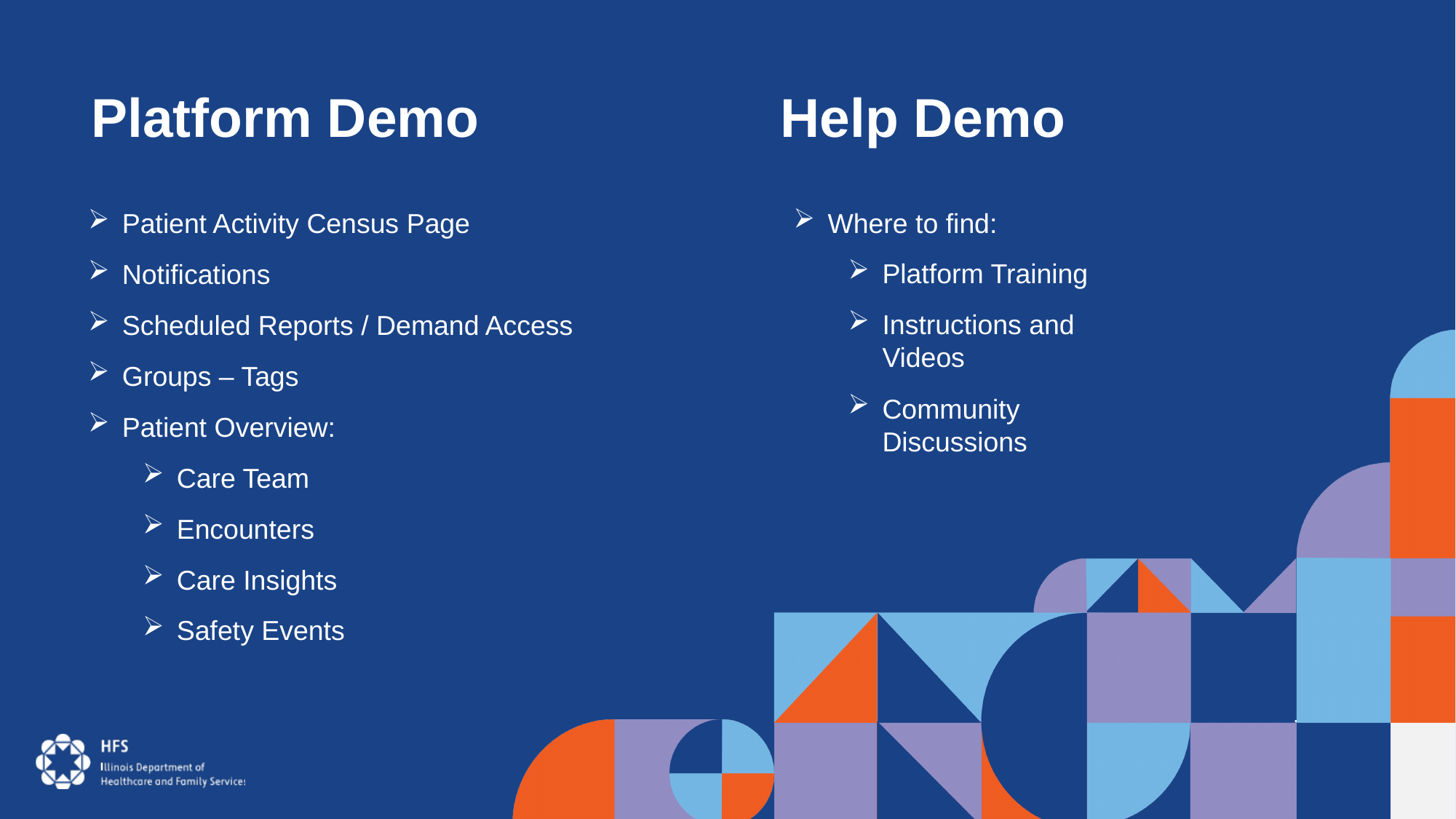

Platform Demo                    Help Demo
Where to find: ​
Platform Training ​
Instructions and Videos
Community Discussions
Patient Activity Census Page
Notifications
Scheduled Reports / Demand Access
Groups – Tags
Patient Overview:
Care Team
Encounters
Care Insights
Safety Events